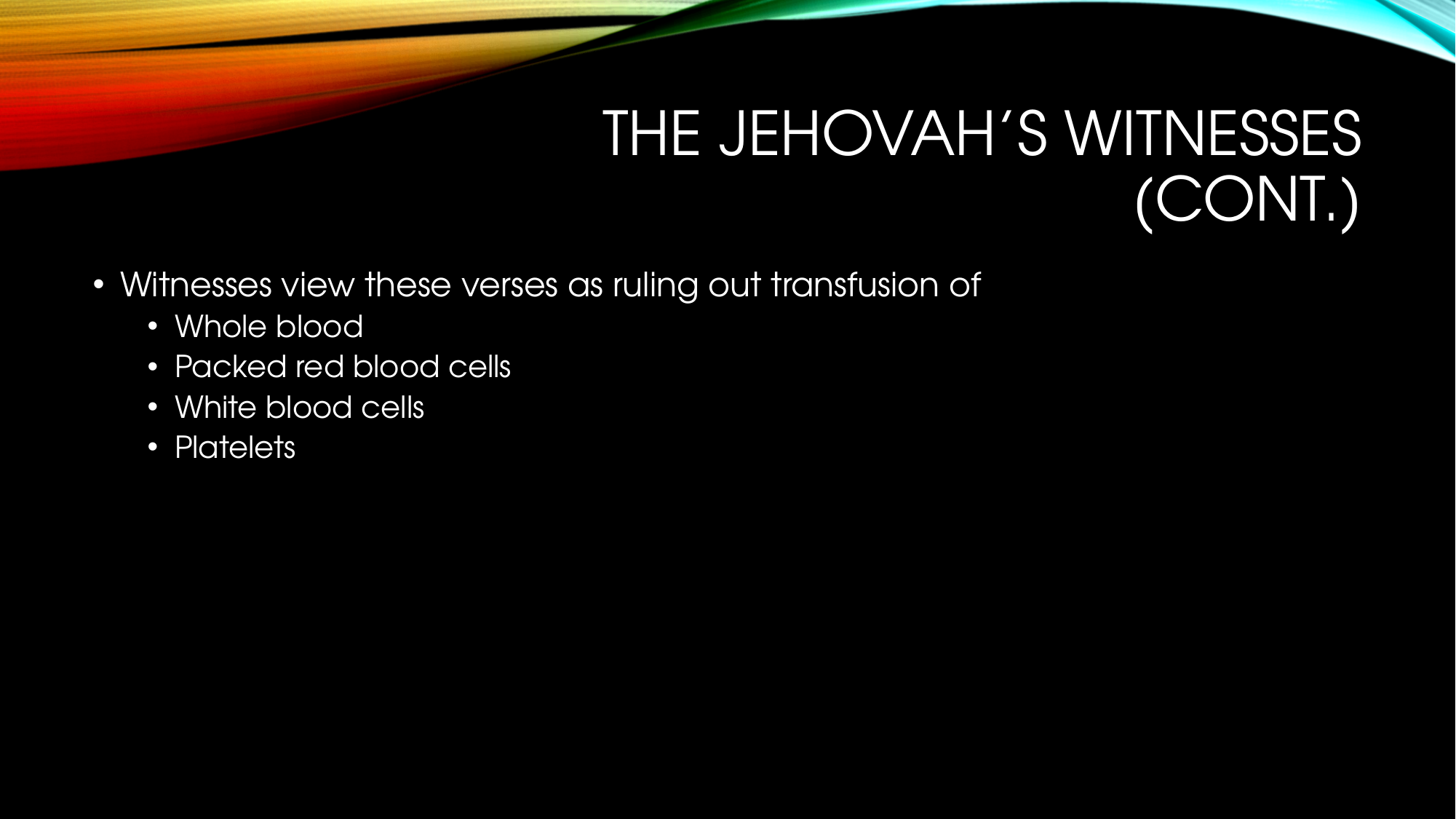

# THE JEHOVAH’S WITNESSES (cont.)
Witnesses view these verses as ruling out transfusion of
Whole blood
Packed red blood cells
White blood cells
Platelets